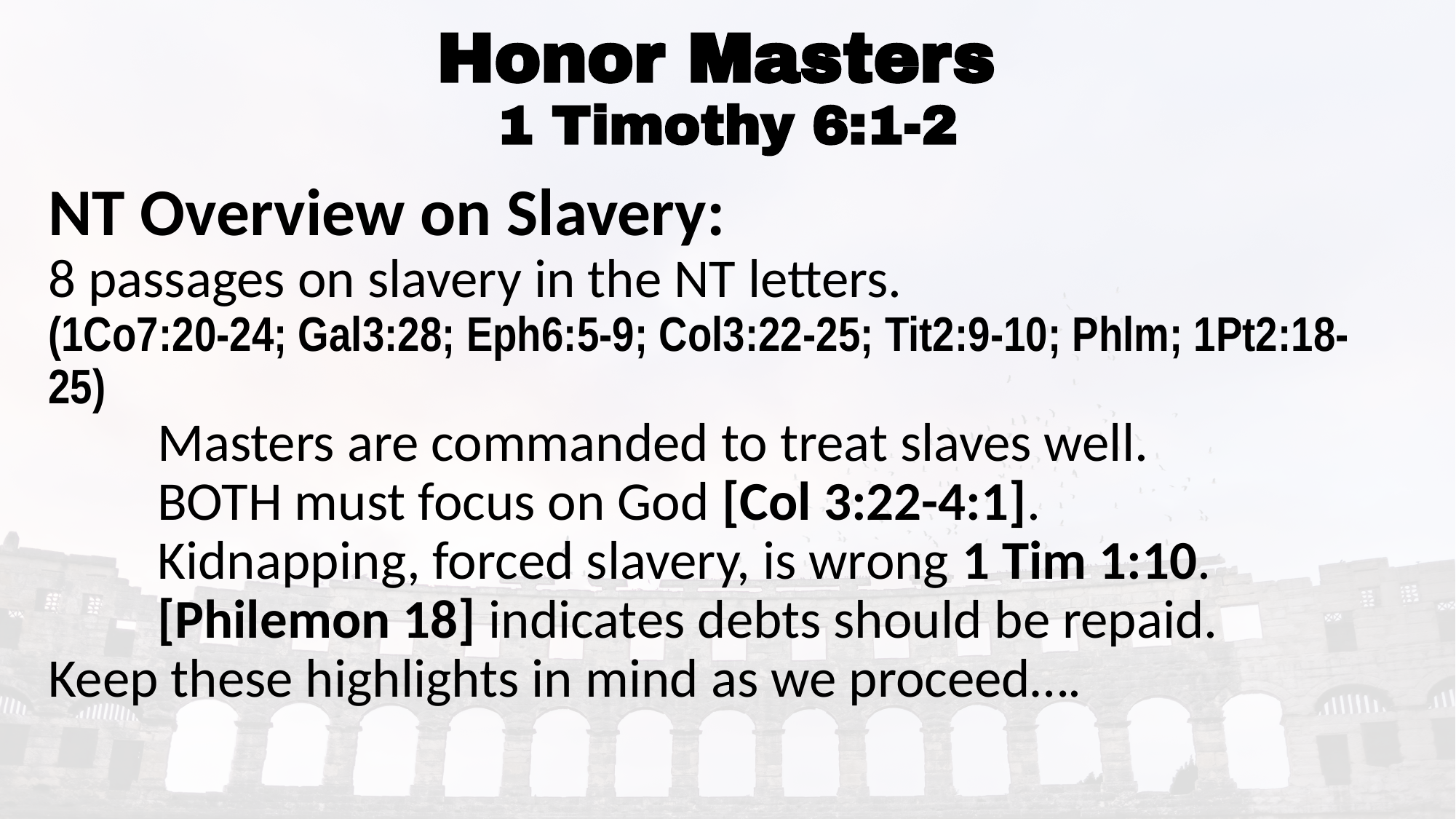

# Honor Masters 1 Timothy 6:1-2
NT Overview on Slavery:
8 passages on slavery in the NT letters.
(1Co7:20-24; Gal3:28; Eph6:5-9; Col3:22-25; Tit2:9-10; Phlm; 1Pt2:18-25)
	Masters are commanded to treat slaves well.
	BOTH must focus on God [Col 3:22-4:1].
	Kidnapping, forced slavery, is wrong 1 Tim 1:10.
	[Philemon 18] indicates debts should be repaid.
Keep these highlights in mind as we proceed….